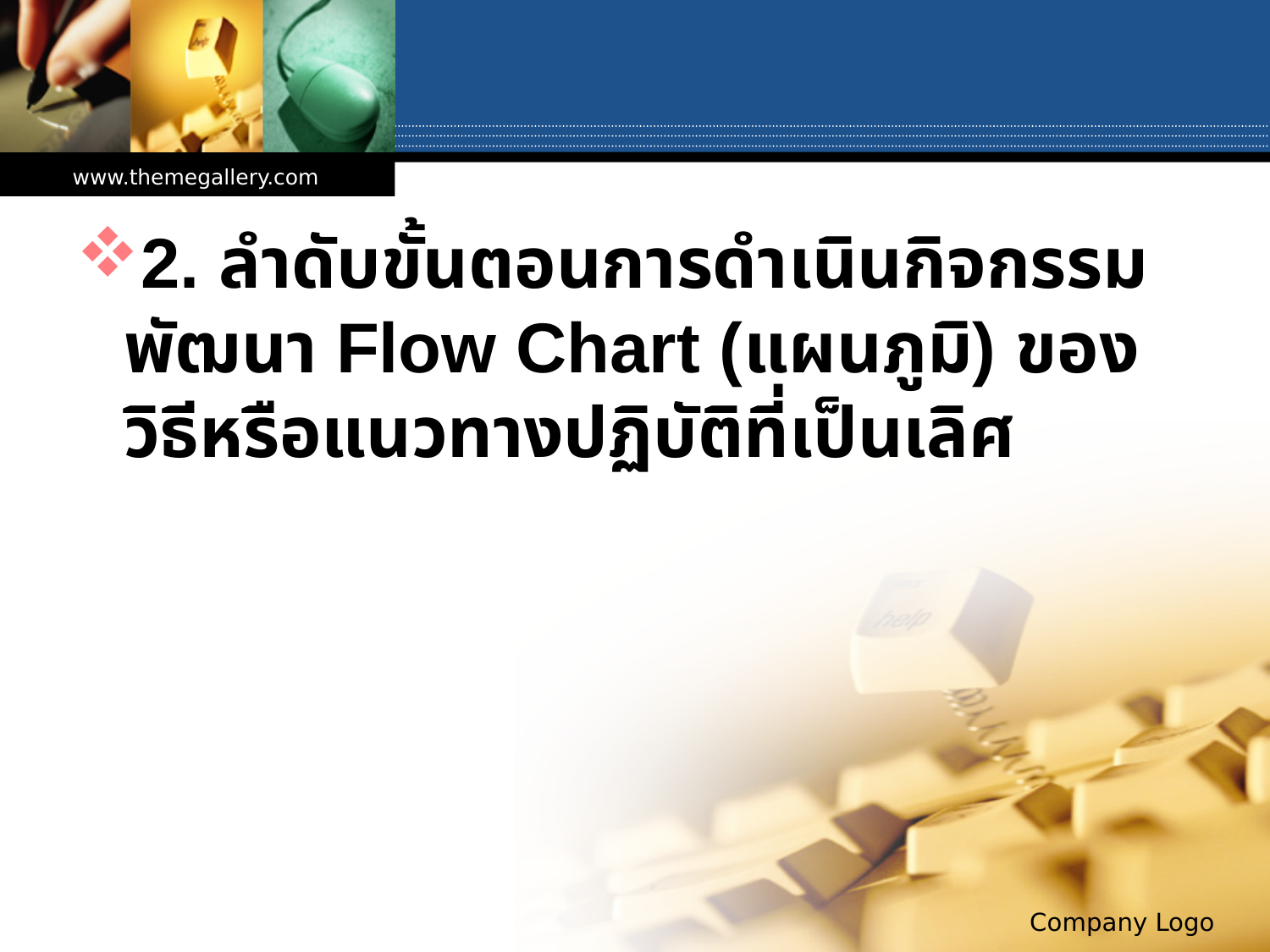

#
www.themegallery.com
2. ลำดับขั้นตอนการดำเนินกิจกรรมพัฒนา Flow Chart (แผนภูมิ) ของวิธีหรือแนวทางปฏิบัติที่เป็นเลิศ

Company Logo